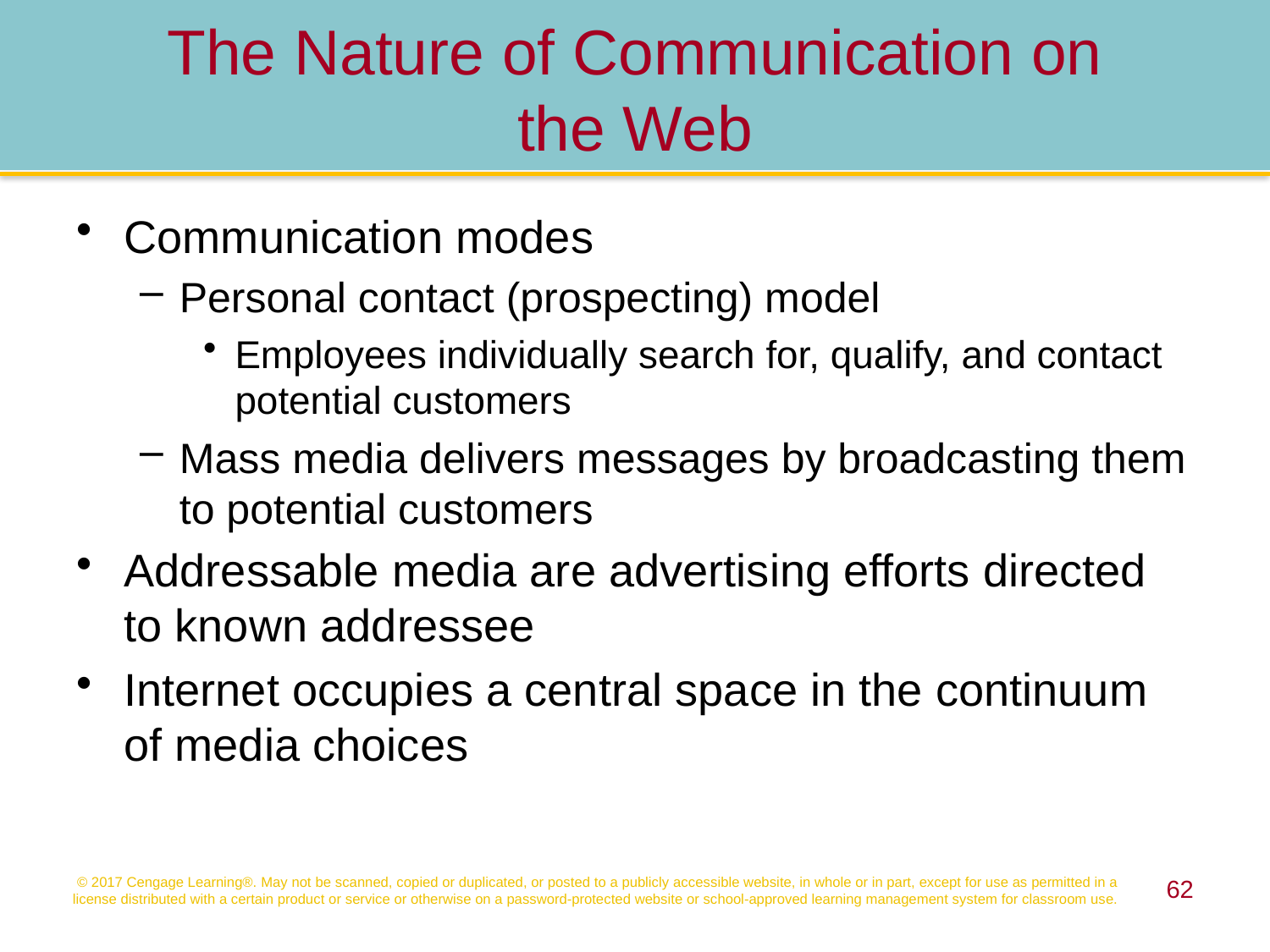

The Nature of Communication on the Web
Communication modes
Personal contact (prospecting) model
Employees individually search for, qualify, and contact potential customers
Mass media delivers messages by broadcasting them to potential customers
Addressable media are advertising efforts directed to known addressee
Internet occupies a central space in the continuum of media choices

© 2017 Cengage Learning®. May not be scanned, copied or duplicated, or posted to a publicly accessible website, in whole or in part, except for use as permitted in a license distributed with a certain product or service or otherwise on a password-protected website or school-approved learning management system for classroom use.
62